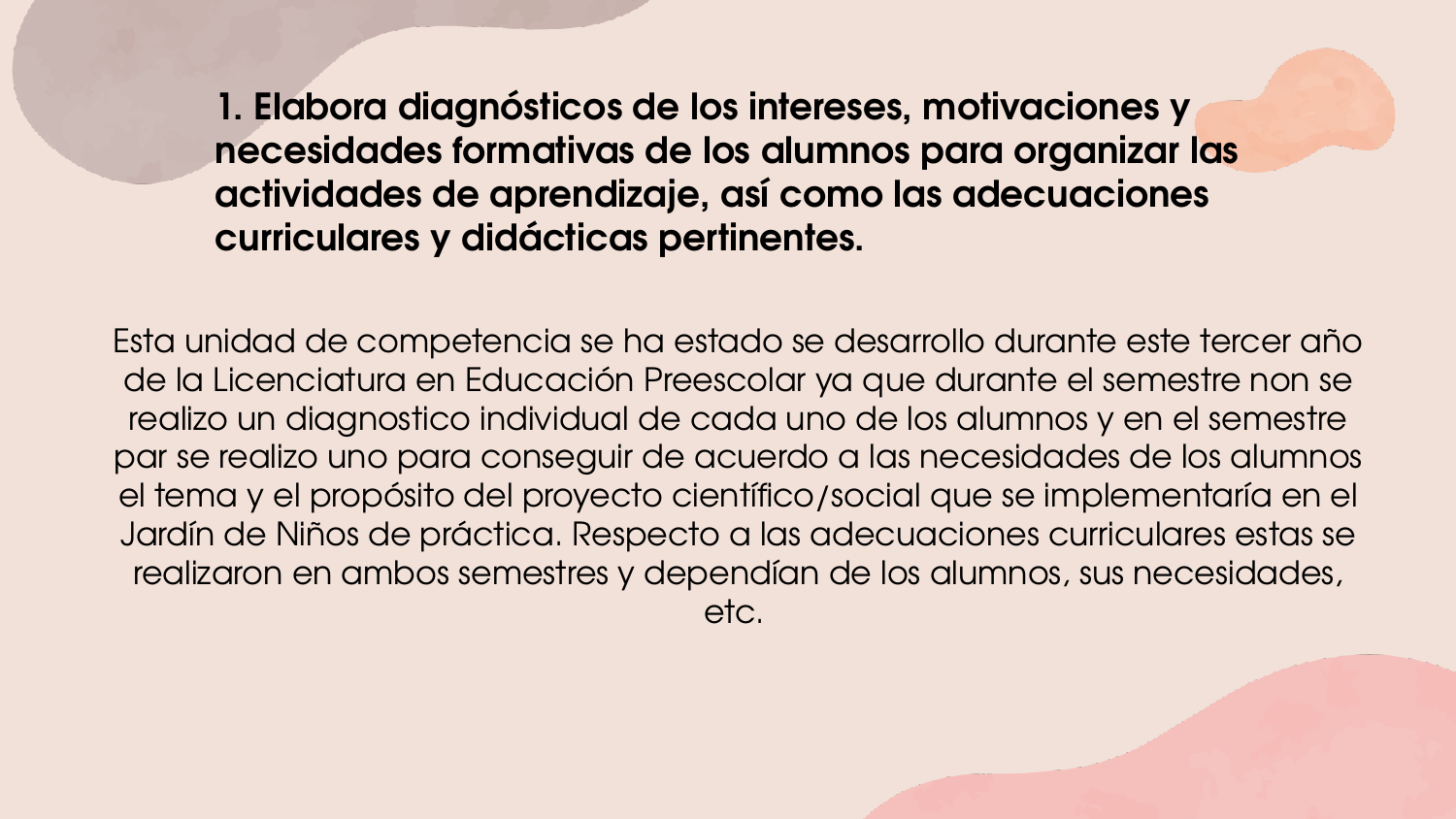

1. Elabora diagnósticos de los intereses, motivaciones y necesidades formativas de los alumnos para organizar las actividades de aprendizaje, así como las adecuaciones curriculares y didácticas pertinentes.
Esta unidad de competencia se ha estado se desarrollo durante este tercer año de la Licenciatura en Educación Preescolar ya que durante el semestre non se realizo un diagnostico individual de cada uno de los alumnos y en el semestre par se realizo uno para conseguir de acuerdo a las necesidades de los alumnos el tema y el propósito del proyecto científico/social que se implementaría en el Jardín de Niños de práctica. Respecto a las adecuaciones curriculares estas se realizaron en ambos semestres y dependían de los alumnos, sus necesidades, etc.